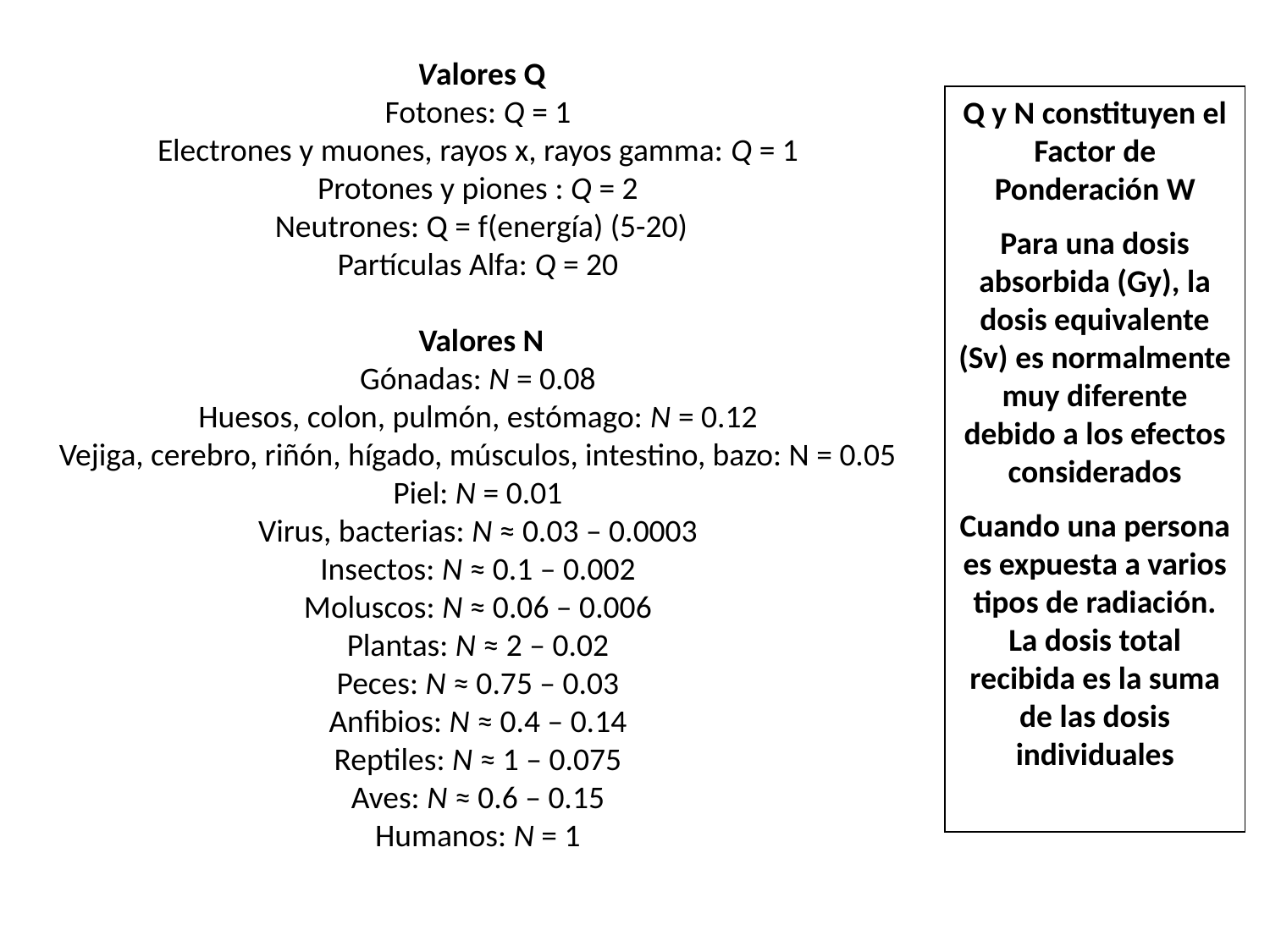

Valores Q
Fotones: Q = 1
Electrones y muones, rayos x, rayos gamma: Q = 1
Protones y piones : Q = 2
Neutrones: Q = f(energía) (5-20)
Partículas Alfa: Q = 20

Valores N
Gónadas: N = 0.08
Huesos, colon, pulmón, estómago: N = 0.12
Vejiga, cerebro, riñón, hígado, músculos, intestino, bazo: N = 0.05
Piel: N = 0.01
Virus, bacterias: N ≈ 0.03 – 0.0003
Insectos: N ≈ 0.1 – 0.002
Moluscos: N ≈ 0.06 – 0.006
Plantas: N ≈ 2 – 0.02
Peces: N ≈ 0.75 – 0.03
Anfibios: N ≈ 0.4 – 0.14
Reptiles: N ≈ 1 – 0.075
Aves: N ≈ 0.6 – 0.15
Humanos: N = 1

Q y N constituyen el Factor de Ponderación W
Para una dosis absorbida (Gy), la dosis equivalente (Sv) es normalmente muy diferente debido a los efectos considerados
Cuando una persona es expuesta a varios tipos de radiación. La dosis total recibida es la suma de las dosis individuales